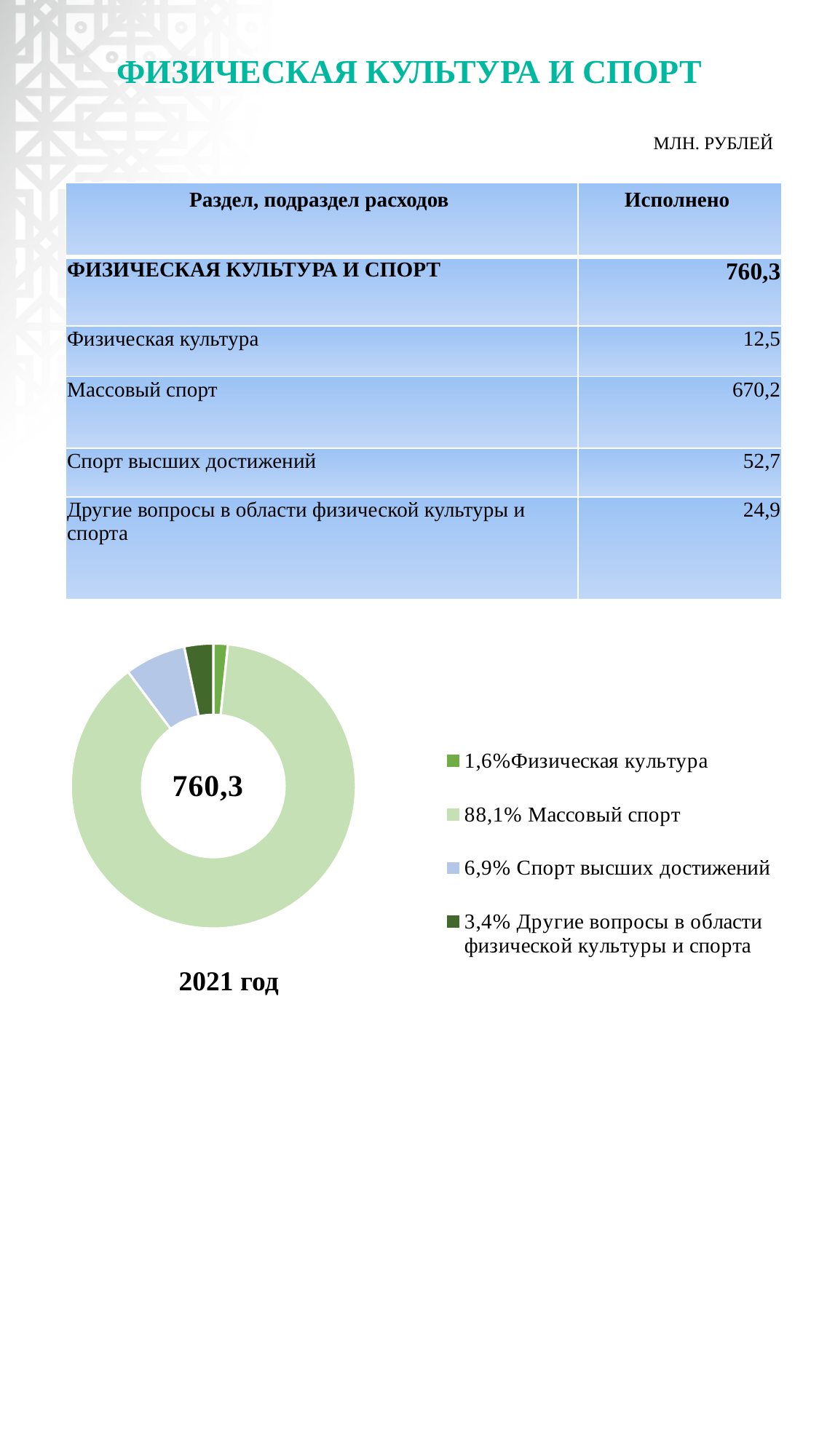

# ФИЗИЧЕСКАЯ КУЛЬТУРА И СПОРТ
МЛН. РУБЛЕЙ
| Раздел, подраздел расходов | Исполнено |
| --- | --- |
| ФИЗИЧЕСКАЯ КУЛЬТУРА И СПОРТ | 760,3 |
| Физическая культура | 12,5 |
| Массовый спорт | 670,2 |
| Спорт высших достижений | 52,7 |
| Другие вопросы в области физической культуры и спорта | 24,9 |

### Chart

| Category | Столбец1 |
|---|---|
| 1,6%Физическая культура | 12.5 |
| 88,1% Массовый спорт | 670.2 |
| 6,9% Спорт высших достижений | 52.7 |
| 3,4% Другие вопросы в области физической культуры и спорта | 24.9 |
2021 год